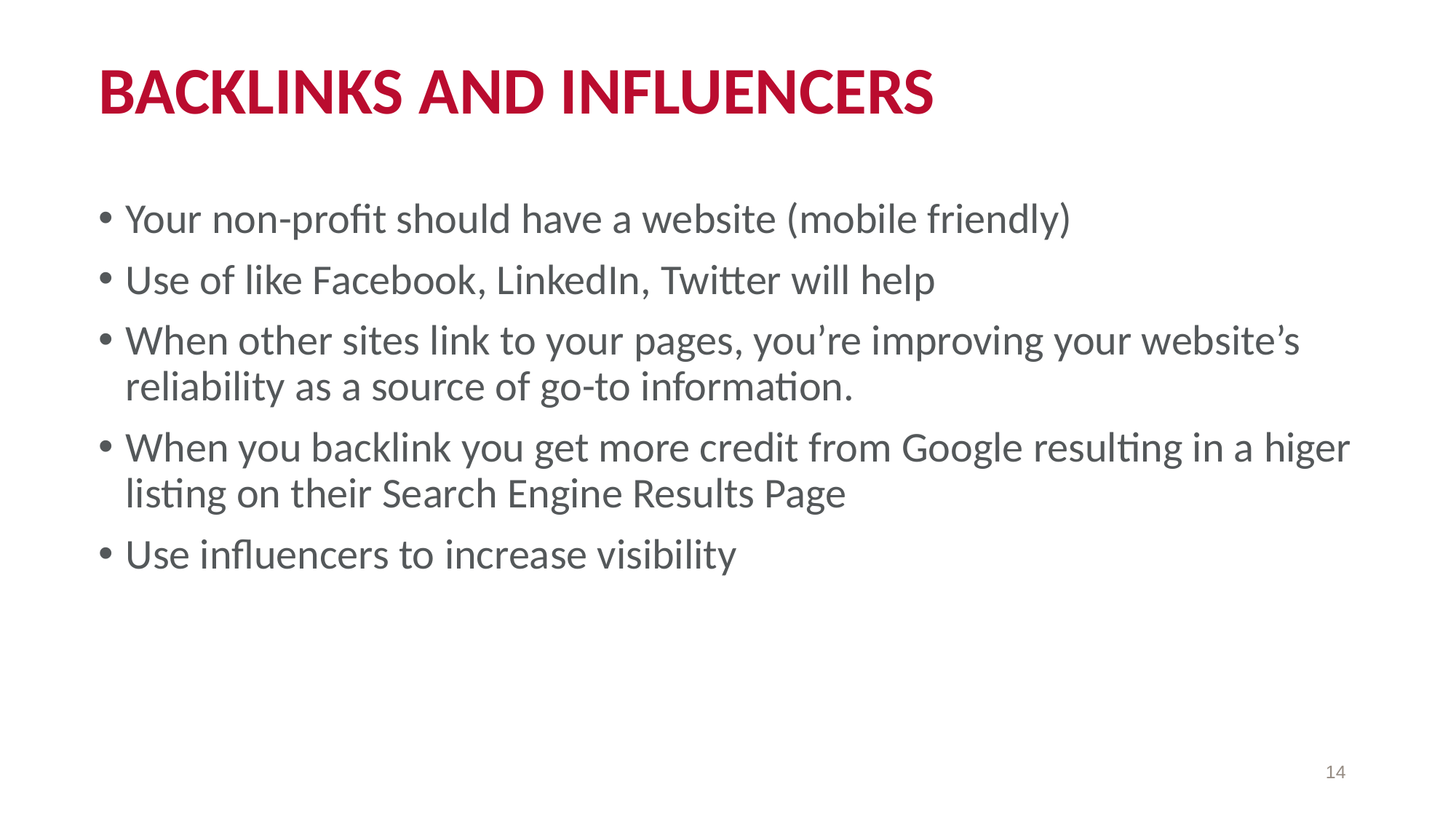

# Backlinks and influencers
Your non-profit should have a website (mobile friendly)
Use of like Facebook, LinkedIn, Twitter will help
When other sites link to your pages, you’re improving your website’s reliability as a source of go-to information.
When you backlink you get more credit from Google resulting in a higer listing on their Search Engine Results Page
Use influencers to increase visibility

14